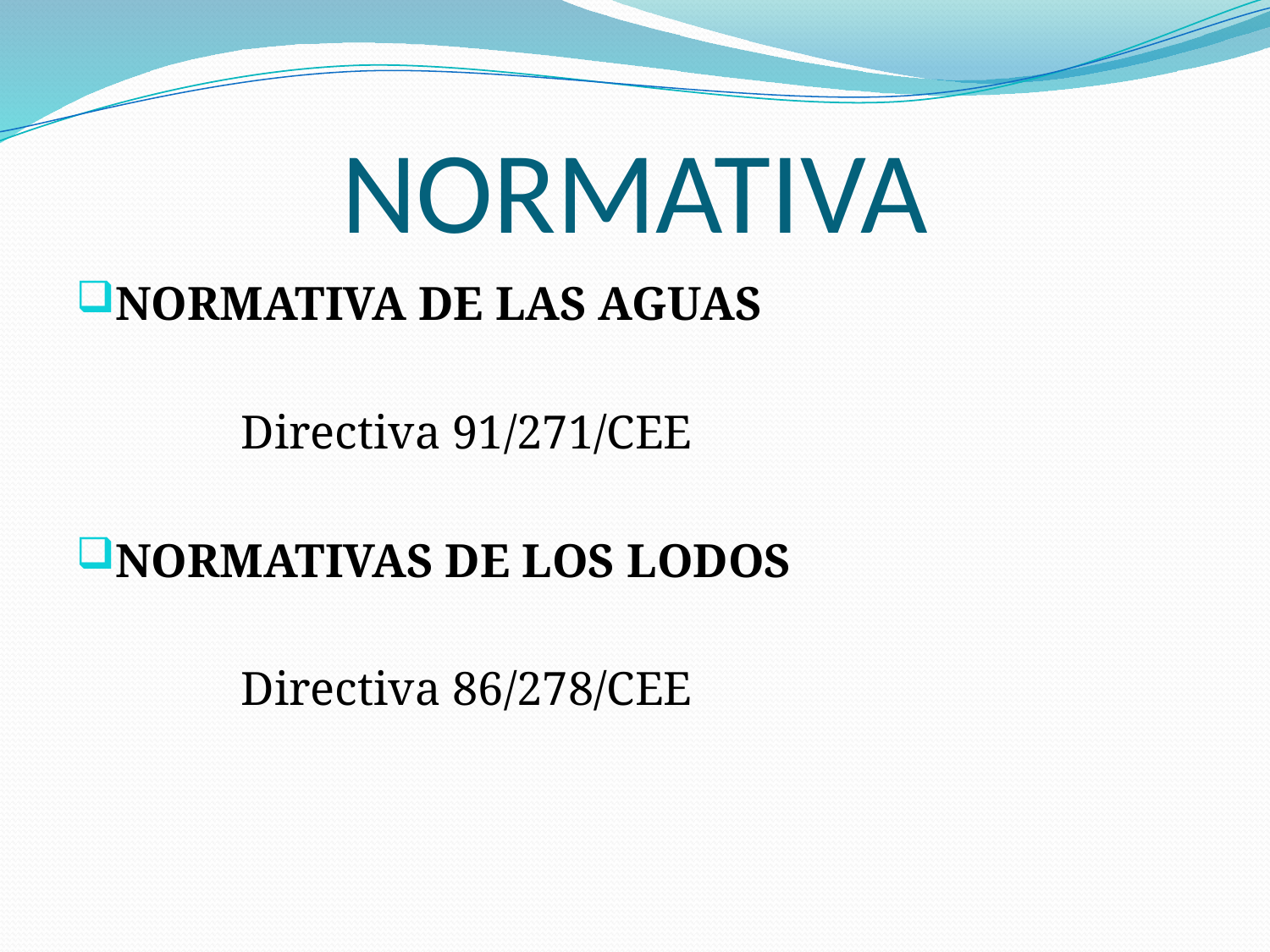

# NORMATIVA
NORMATIVA DE LAS AGUAS

		Directiva 91/271/CEE

NORMATIVAS DE LOS LODOS

		Directiva 86/278/CEE